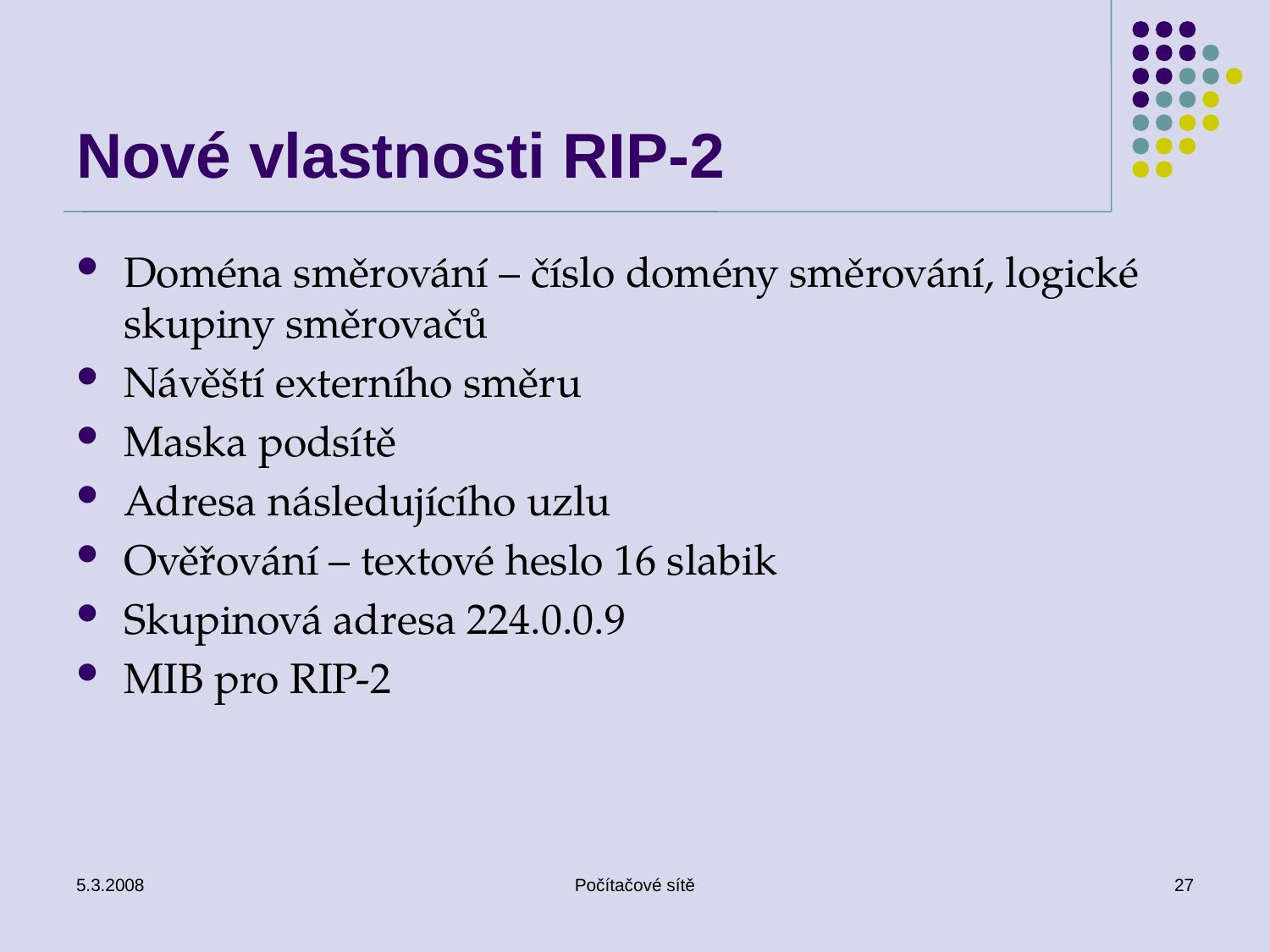

# Nové vlastnosti RIP-2
Doména směrování – číslo domény směrování, logické skupiny směrovačů
Návěští externího směru
Maska podsítě
Adresa následujícího uzlu
Ověřování – textové heslo 16 slabik
Skupinová adresa 224.0.0.9
MIB pro RIP-2
5.3.2008
Počítačové sítě
27